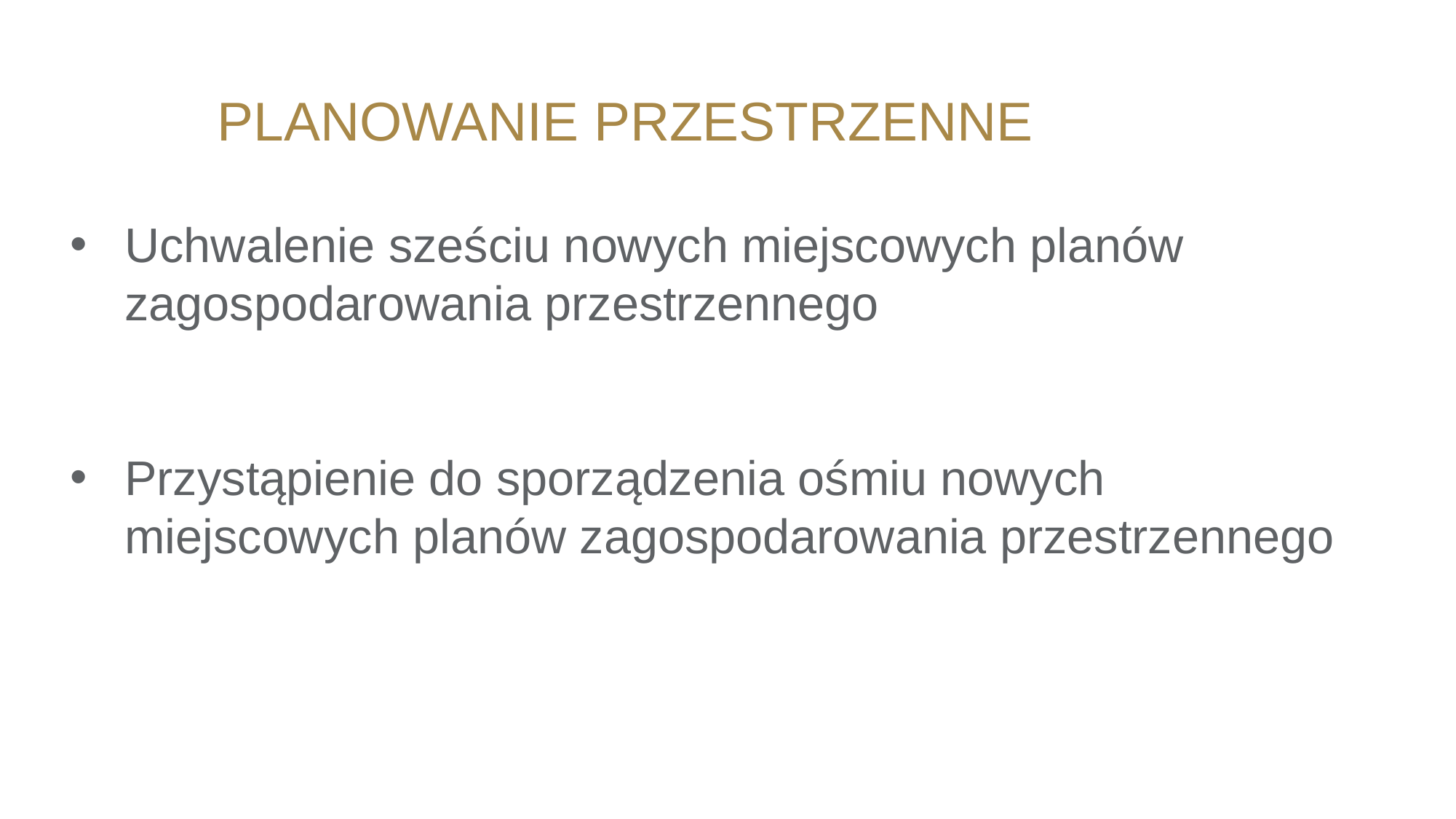

PLANOWANIE PRZESTRZENNE
Uchwalenie sześciu nowych miejscowych planów zagospodarowania przestrzennego

Przystąpienie do sporządzenia ośmiu nowych miejscowych planów zagospodarowania przestrzennego